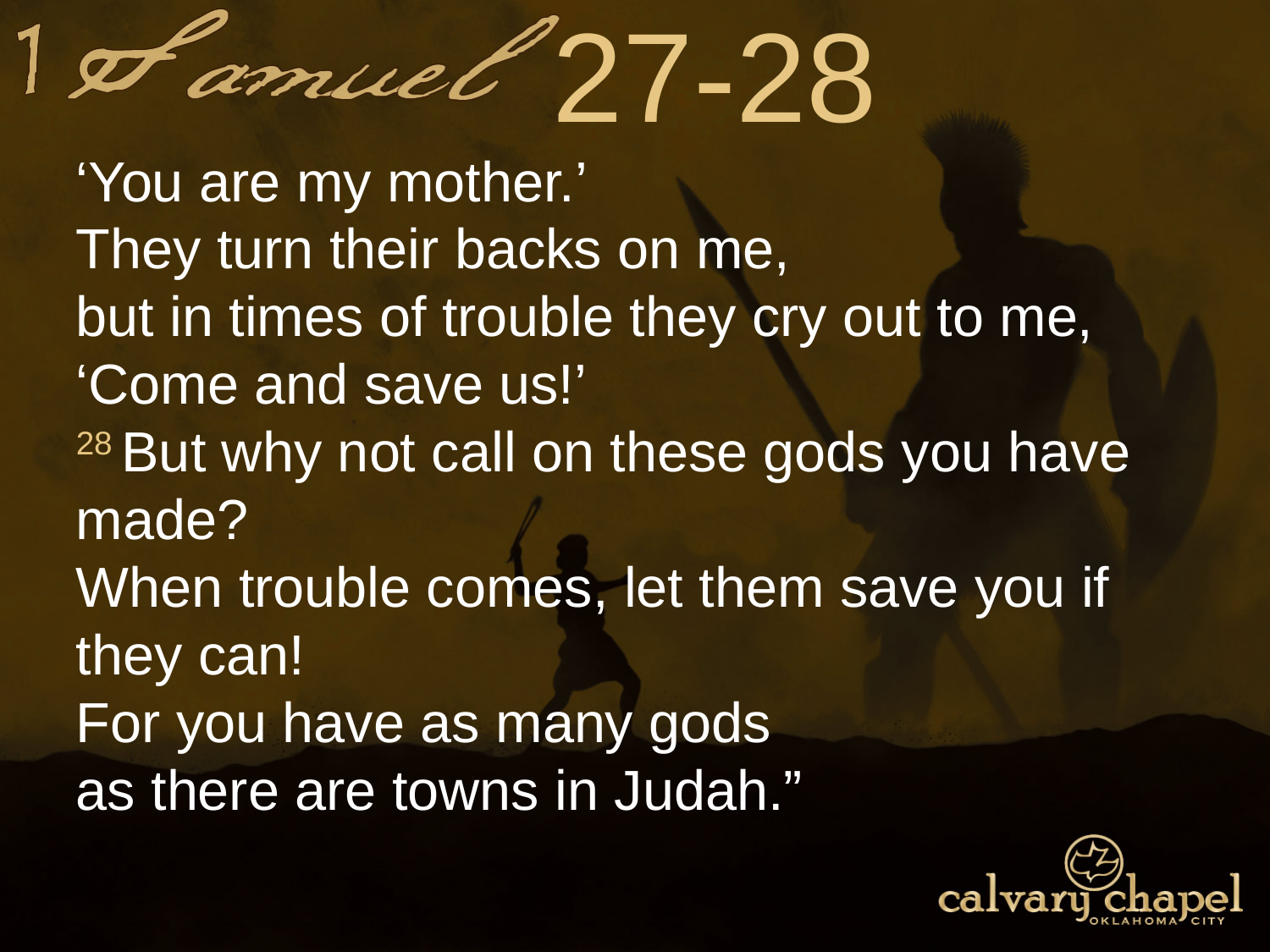

27-28
‘You are my mother.’
They turn their backs on me,
but in times of trouble they cry out to me,
‘Come and save us!’
28 But why not call on these gods you have made?
When trouble comes, let them save you if they can!
For you have as many gods
as there are towns in Judah.”